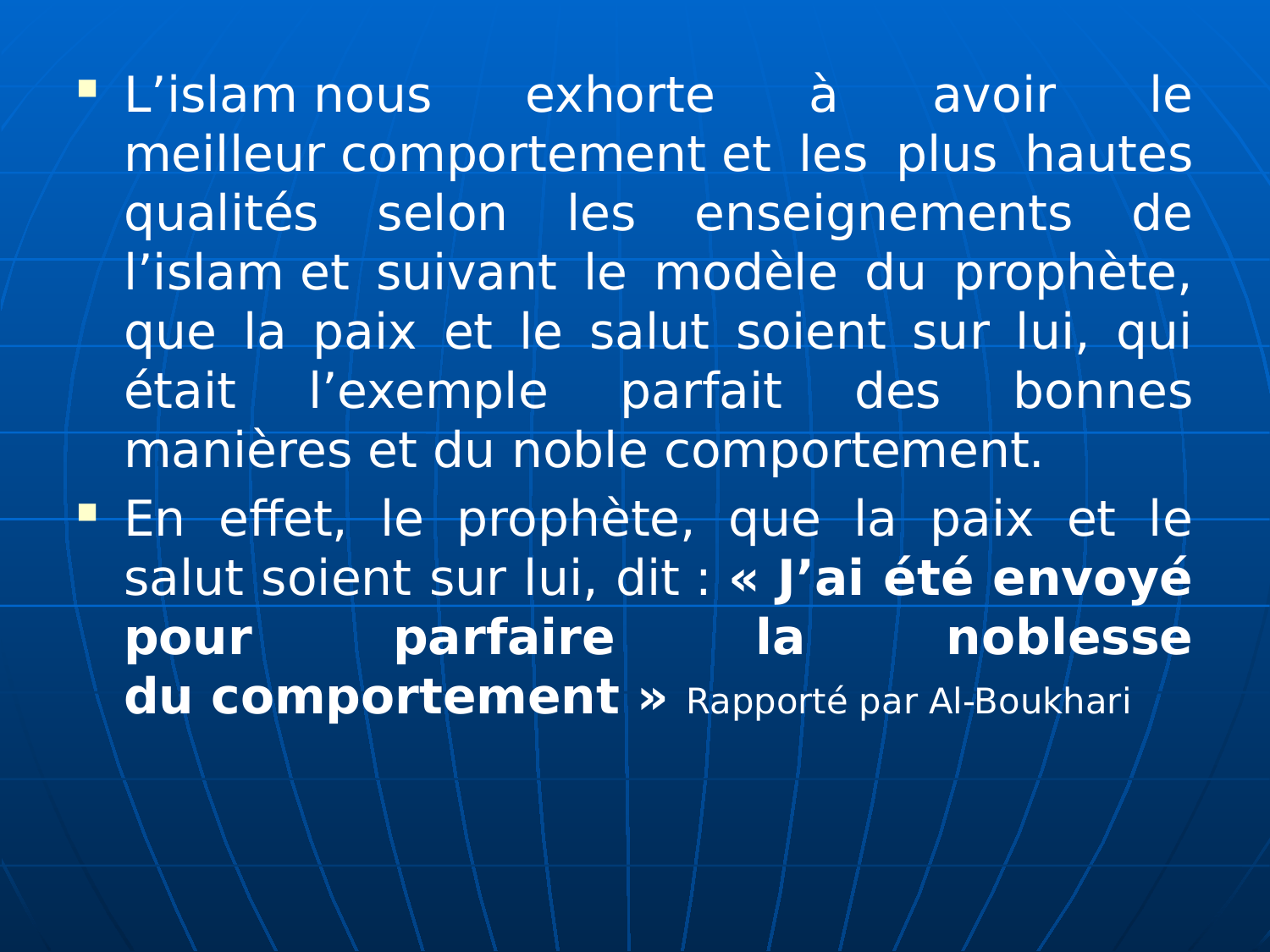

L’islam nous exhorte à avoir le meilleur comportement et les plus hautes qualités selon les enseignements de l’islam et suivant le modèle du prophète, que la paix et le salut soient sur lui, qui était l’exemple parfait des bonnes manières et du noble comportement.
En effet, le prophète, que la paix et le salut soient sur lui, dit : « J’ai été envoyé pour parfaire la noblesse du comportement » Rapporté par Al-Boukhari